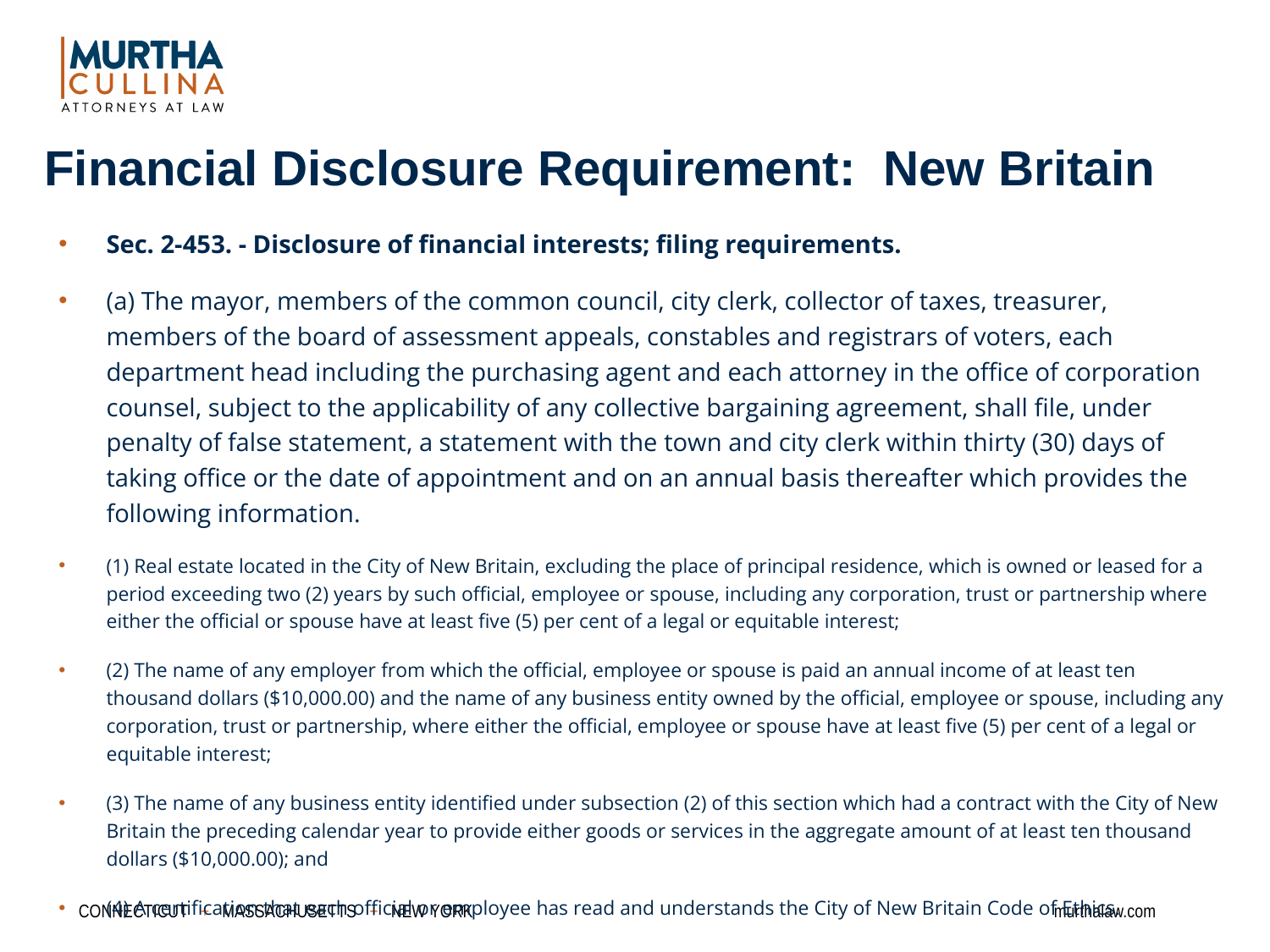

Financial Disclosure Requirement:  New Britain
Sec. 2-453. - Disclosure of financial interests; filing requirements.
(a) The mayor, members of the common council, city clerk, collector of taxes, treasurer, members of the board of assessment appeals, constables and registrars of voters, each department head including the purchasing agent and each attorney in the office of corporation counsel, subject to the applicability of any collective bargaining agreement, shall file, under penalty of false statement, a statement with the town and city clerk within thirty (30) days of taking office or the date of appointment and on an annual basis thereafter which provides the following information.
(1) Real estate located in the City of New Britain, excluding the place of principal residence, which is owned or leased for a period exceeding two (2) years by such official, employee or spouse, including any corporation, trust or partnership where either the official or spouse have at least five (5) per cent of a legal or equitable interest;
(2) The name of any employer from which the official, employee or spouse is paid an annual income of at least ten thousand dollars ($10,000.00) and the name of any business entity owned by the official, employee or spouse, including any corporation, trust or partnership, where either the official, employee or spouse have at least five (5) per cent of a legal or equitable interest;
(3) The name of any business entity identified under subsection (2) of this section which had a contract with the City of New Britain the preceding calendar year to provide either goods or services in the aggregate amount of at least ten thousand dollars ($10,000.00); and
(4) A certification that each official or employee has read and understands the City of New Britain Code of Ethics.